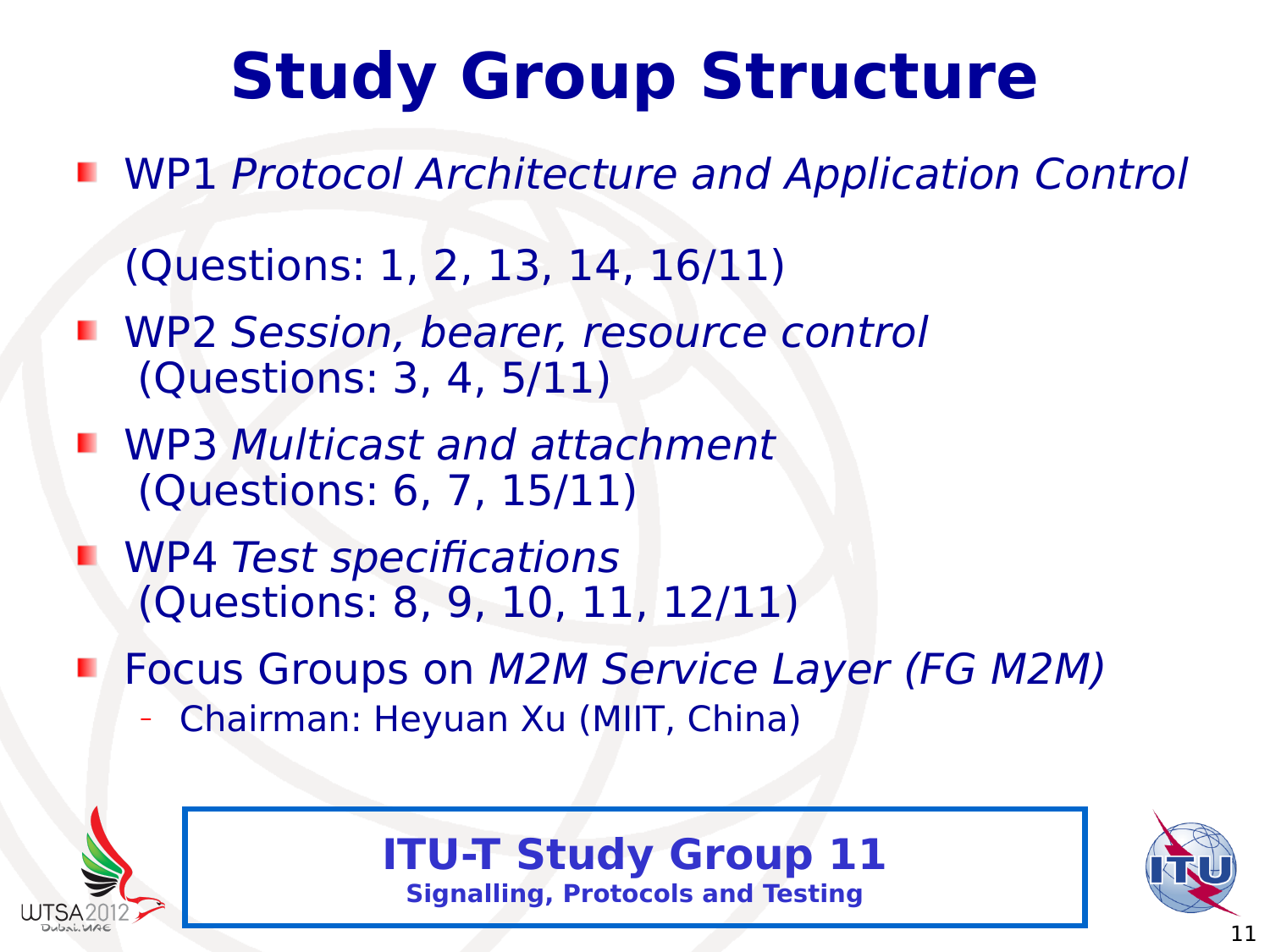

# Study Group Structure
WP1 Protocol Architecture and Application Control
(Questions: 1, 2, 13, 14, 16/11)
WP2 Session, bearer, resource control
 (Questions: 3, 4, 5/11)
WP3 Multicast and attachment
 (Questions: 6, 7, 15/11)
WP4 Test specifications
 (Questions: 8, 9, 10, 11, 12/11)
Focus Groups on M2M Service Layer (FG M2M)
Chairman: Heyuan Xu (MIIT, China)